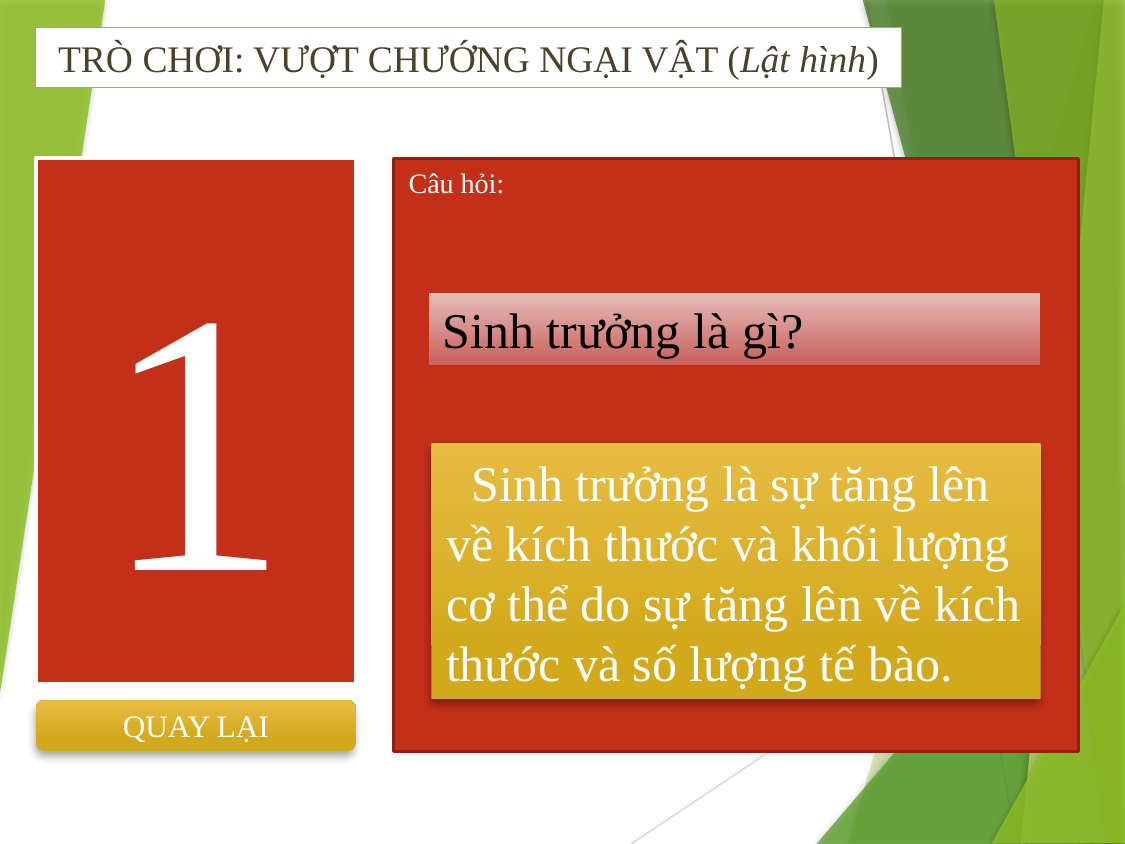

TRÒ CHƠI: VƯỢT CHƯỚNG NGẠI VẬT (Lật hình)
1
Câu hỏi:
Sinh trưởng là gì?
   Sinh trưởng là sự tăng lên về kích thước và khối lượng cơ thể do sự tăng lên về kích thước và số lượng tế bào.
QUAY LẠI